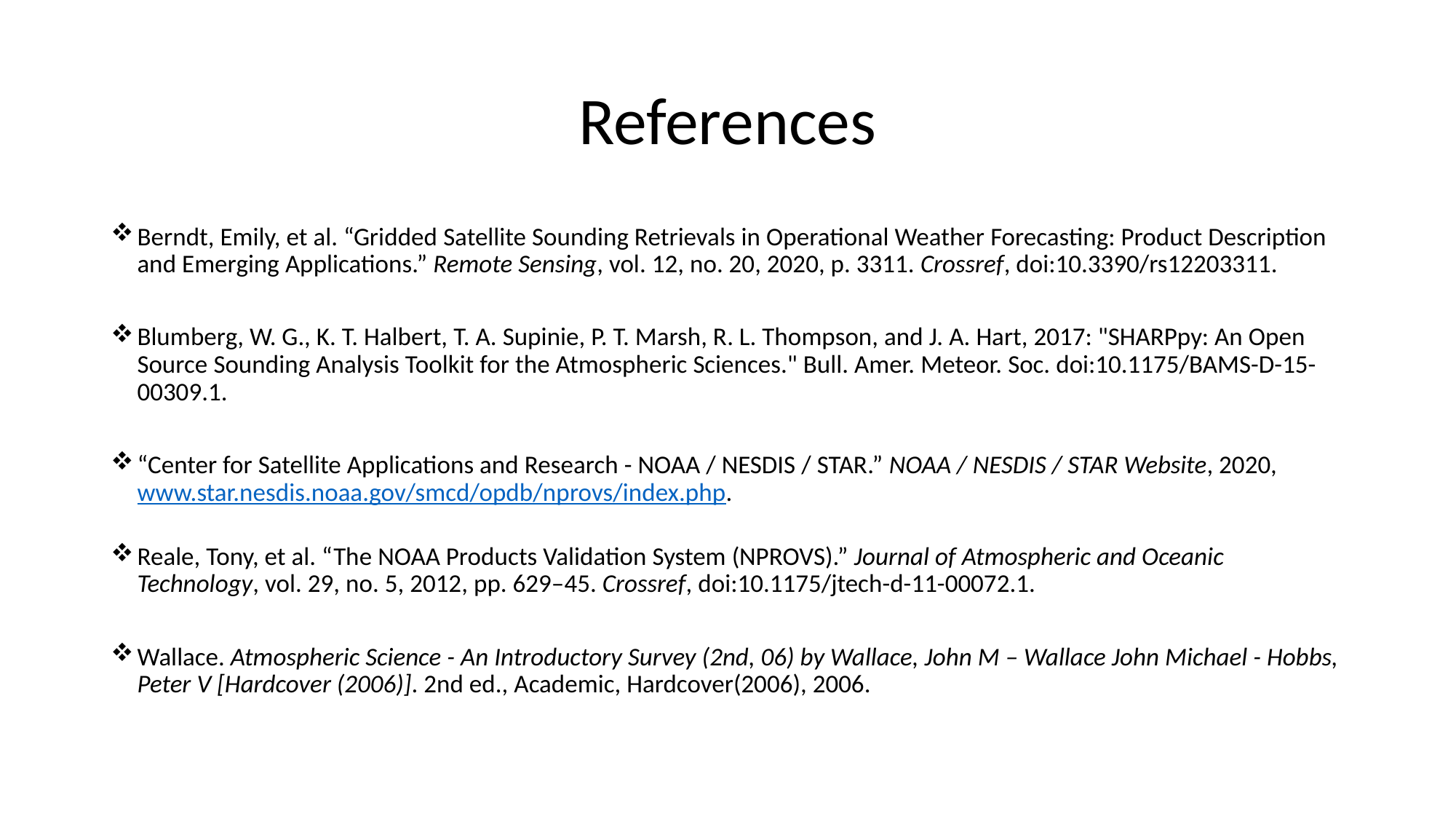

# References
Berndt, Emily, et al. “Gridded Satellite Sounding Retrievals in Operational Weather Forecasting: Product Description and Emerging Applications.” Remote Sensing, vol. 12, no. 20, 2020, p. 3311. Crossref, doi:10.3390/rs12203311.

Blumberg, W. G., K. T. Halbert, T. A. Supinie, P. T. Marsh, R. L. Thompson, and J. A. Hart, 2017: "SHARPpy: An Open Source Sounding Analysis Toolkit for the Atmospheric Sciences." Bull. Amer. Meteor. Soc. doi:10.1175/BAMS-D-15-00309.1.

“Center for Satellite Applications and Research - NOAA / NESDIS / STAR.” NOAA / NESDIS / STAR Website, 2020, www.star.nesdis.noaa.gov/smcd/opdb/nprovs/index.php.
Reale, Tony, et al. “The NOAA Products Validation System (NPROVS).” Journal of Atmospheric and Oceanic Technology, vol. 29, no. 5, 2012, pp. 629–45. Crossref, doi:10.1175/jtech-d-11-00072.1.

Wallace. Atmospheric Science - An Introductory Survey (2nd, 06) by Wallace, John M – Wallace John Michael - Hobbs, Peter V [Hardcover (2006)]. 2nd ed., Academic, Hardcover(2006), 2006.